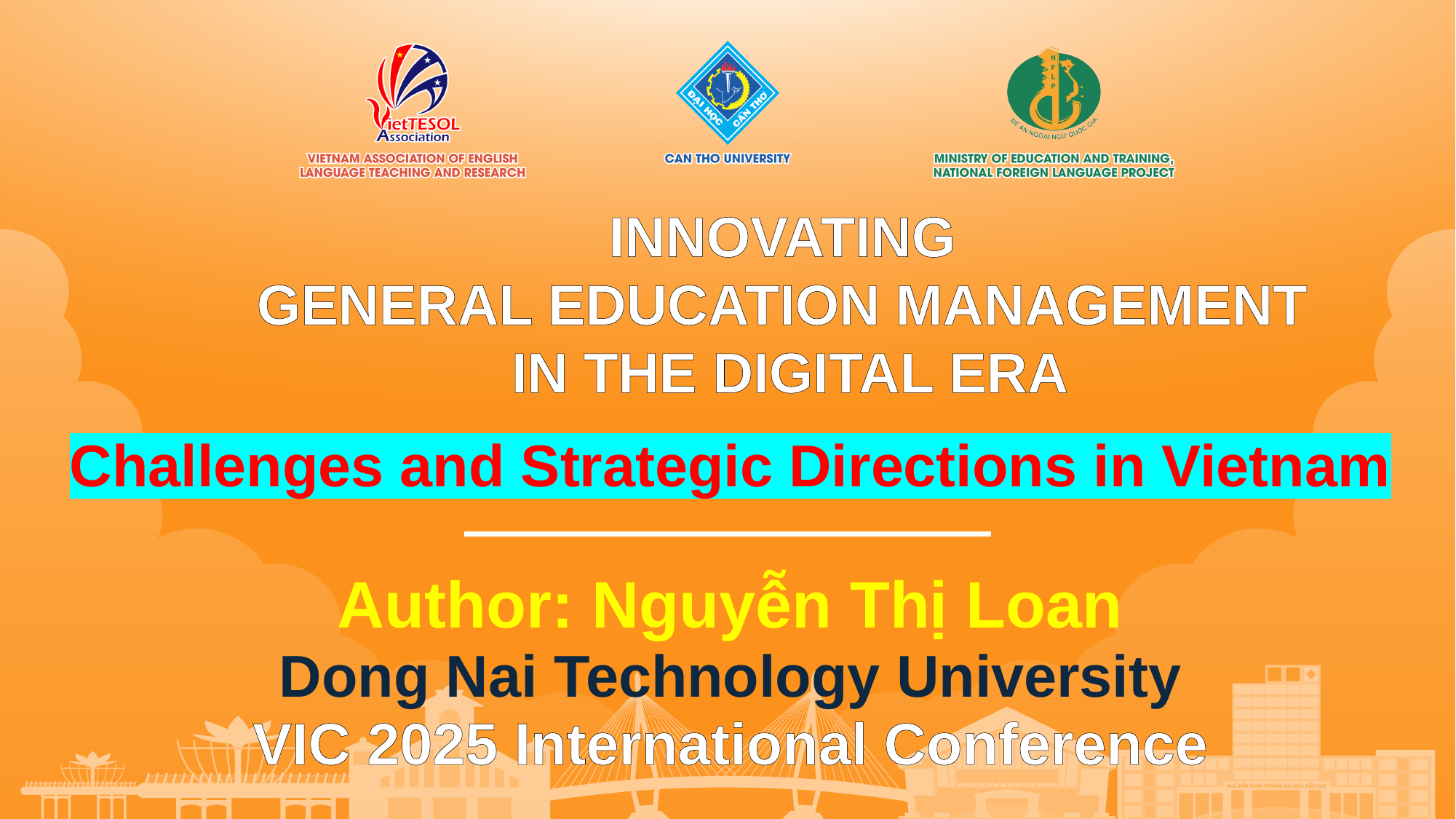

INNOVATING
GENERAL EDUCATION MANAGEMENT
IN THE DIGITAL ERA
Challenges and Strategic Directions in Vietnam

Author: Nguyễn Thị Loan
Dong Nai Technology University
VIC 2025 International Conference